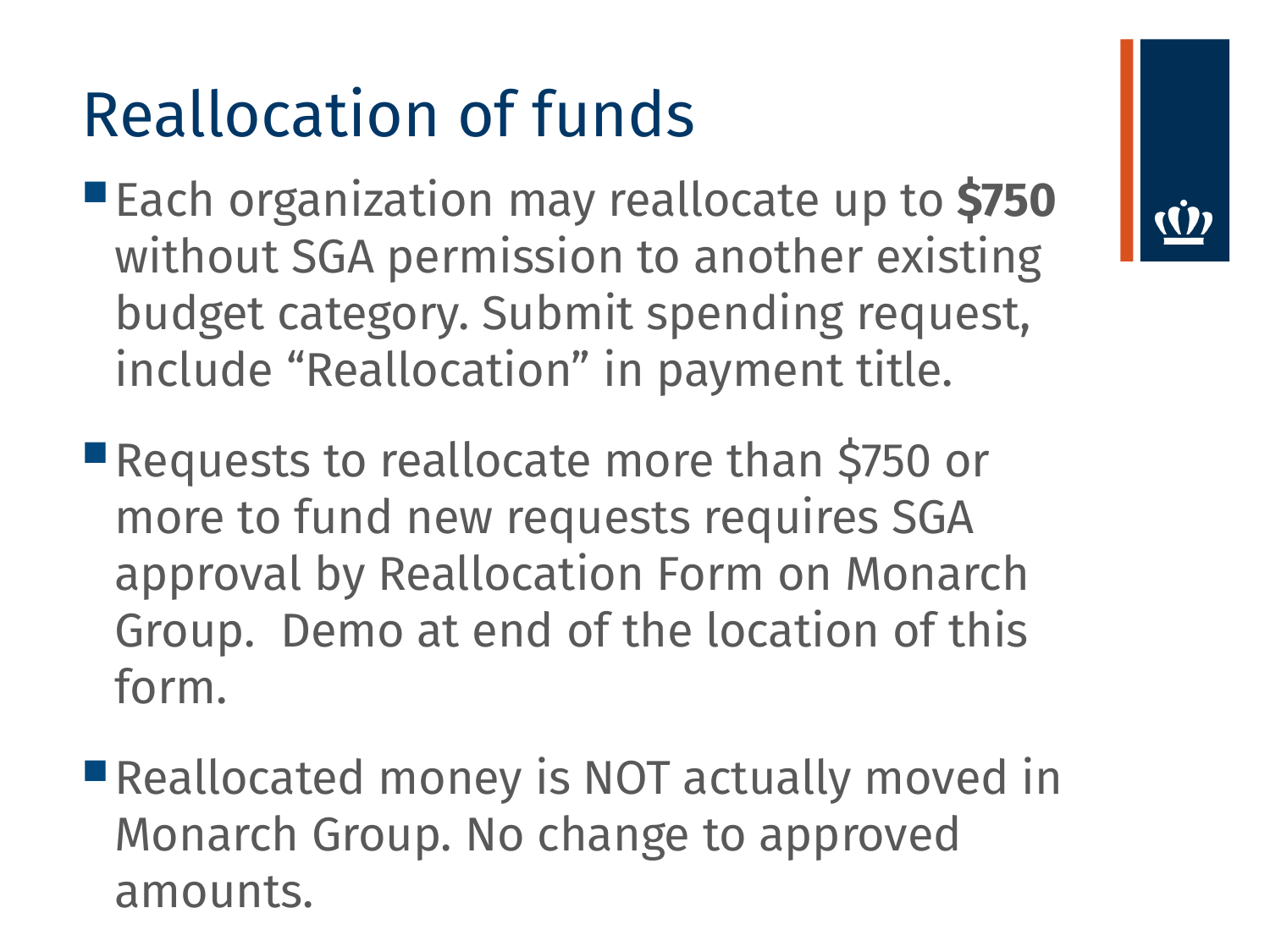

# Reallocation of funds
Each organization may reallocate up to $750 without SGA permission to another existing budget category. Submit spending request, include “Reallocation” in payment title.
Requests to reallocate more than $750 or more to fund new requests requires SGA approval by Reallocation Form on Monarch Group.  Demo at end of the location of this form.
Reallocated money is NOT actually moved in Monarch Group. No change to approved amounts.